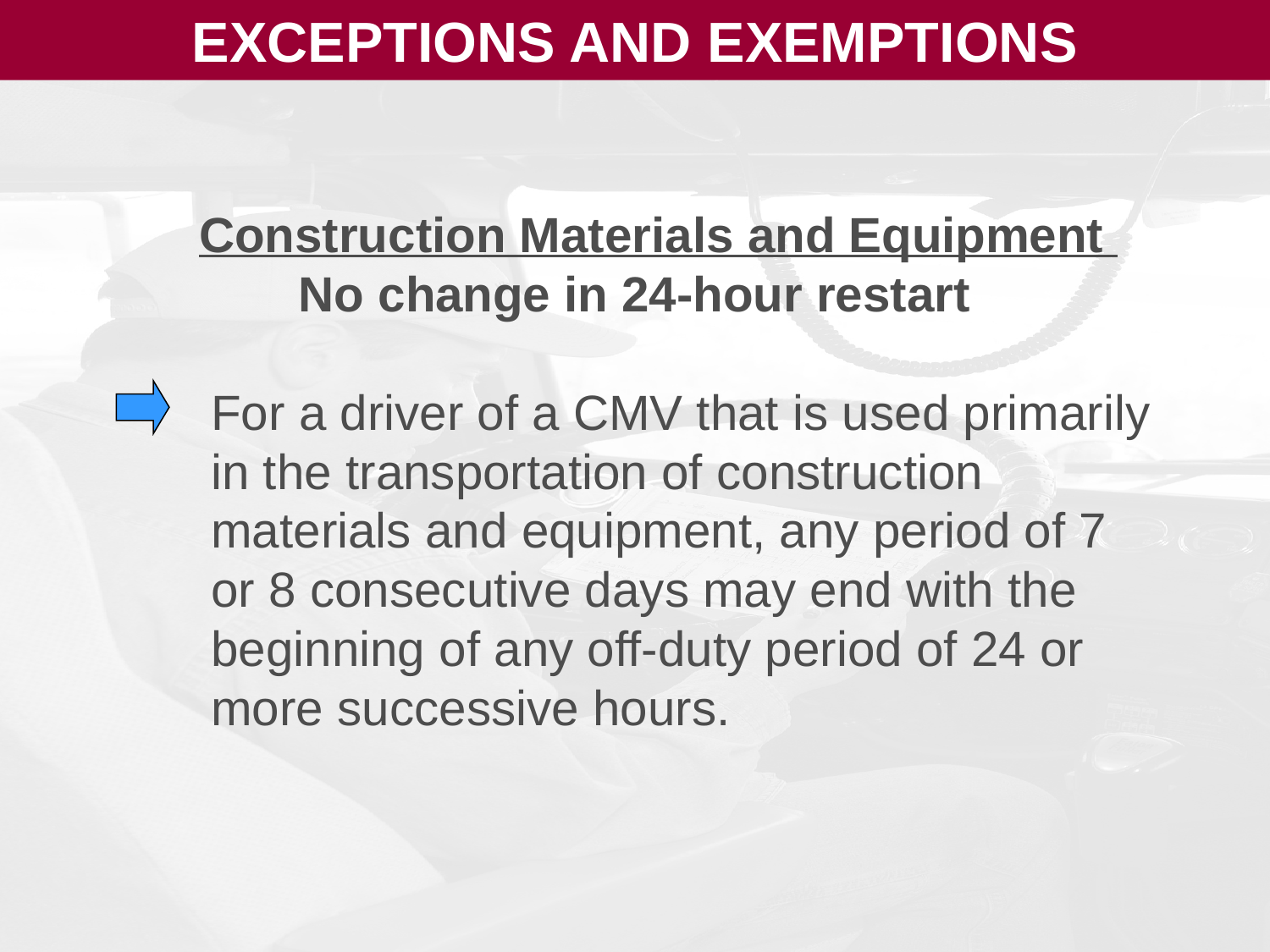

EXCEPTIONS AND EXEMPTIONS
    Construction Materials and Equipment
No change in 24-hour restart

	For a driver of a CMV that is used primarily in the transportation of construction materials and equipment, any period of 7 or 8 consecutive days may end with the beginning of any off-duty period of 24 or more successive hours.